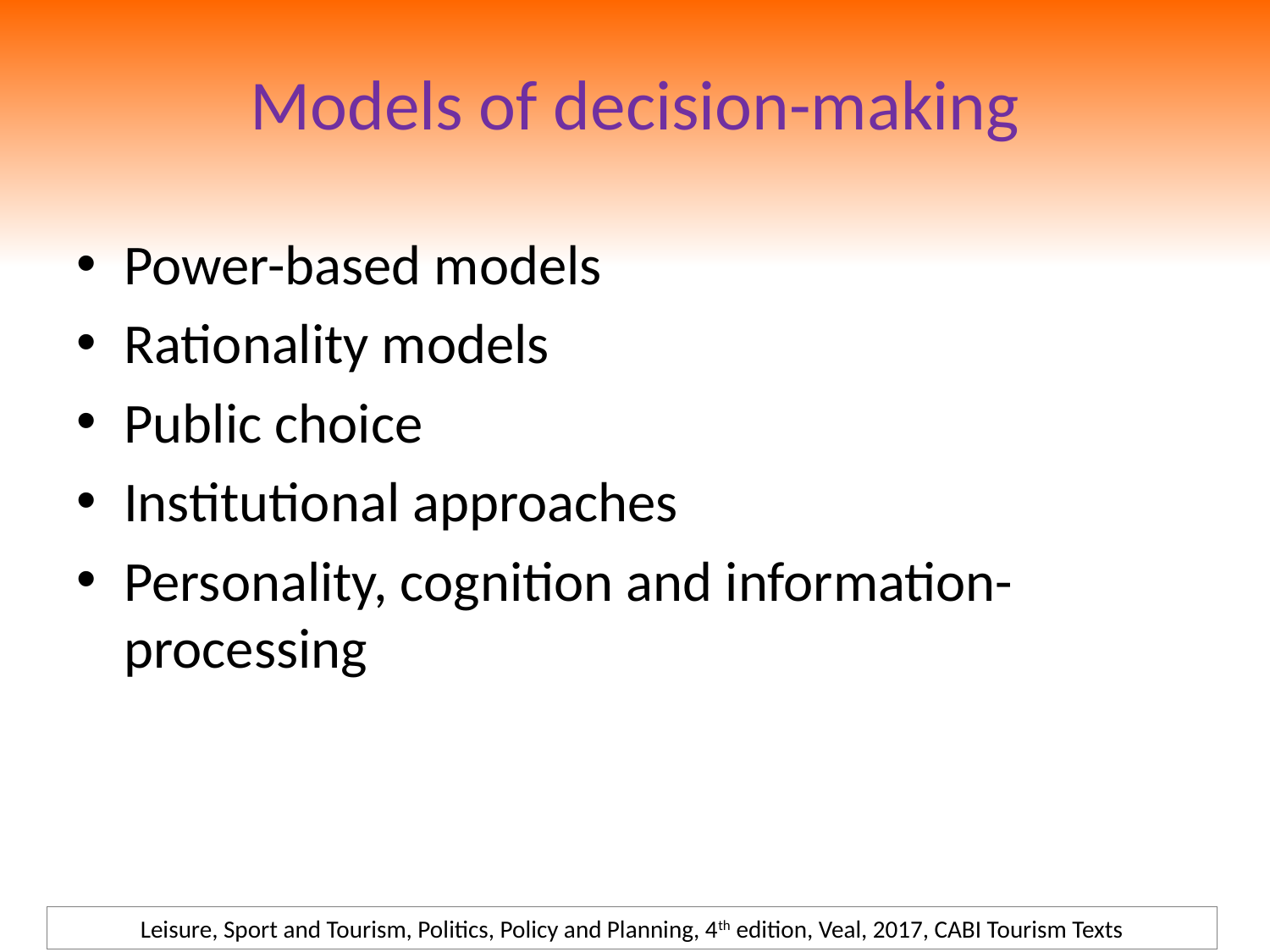

# Models of decision-making
Power-based models
Rationality models
Public choice
Institutional approaches
Personality, cognition and information-processing
Leisure, Sport and Tourism, Politics, Policy and Planning, 4th edition, Veal, 2017, CABI Tourism Texts